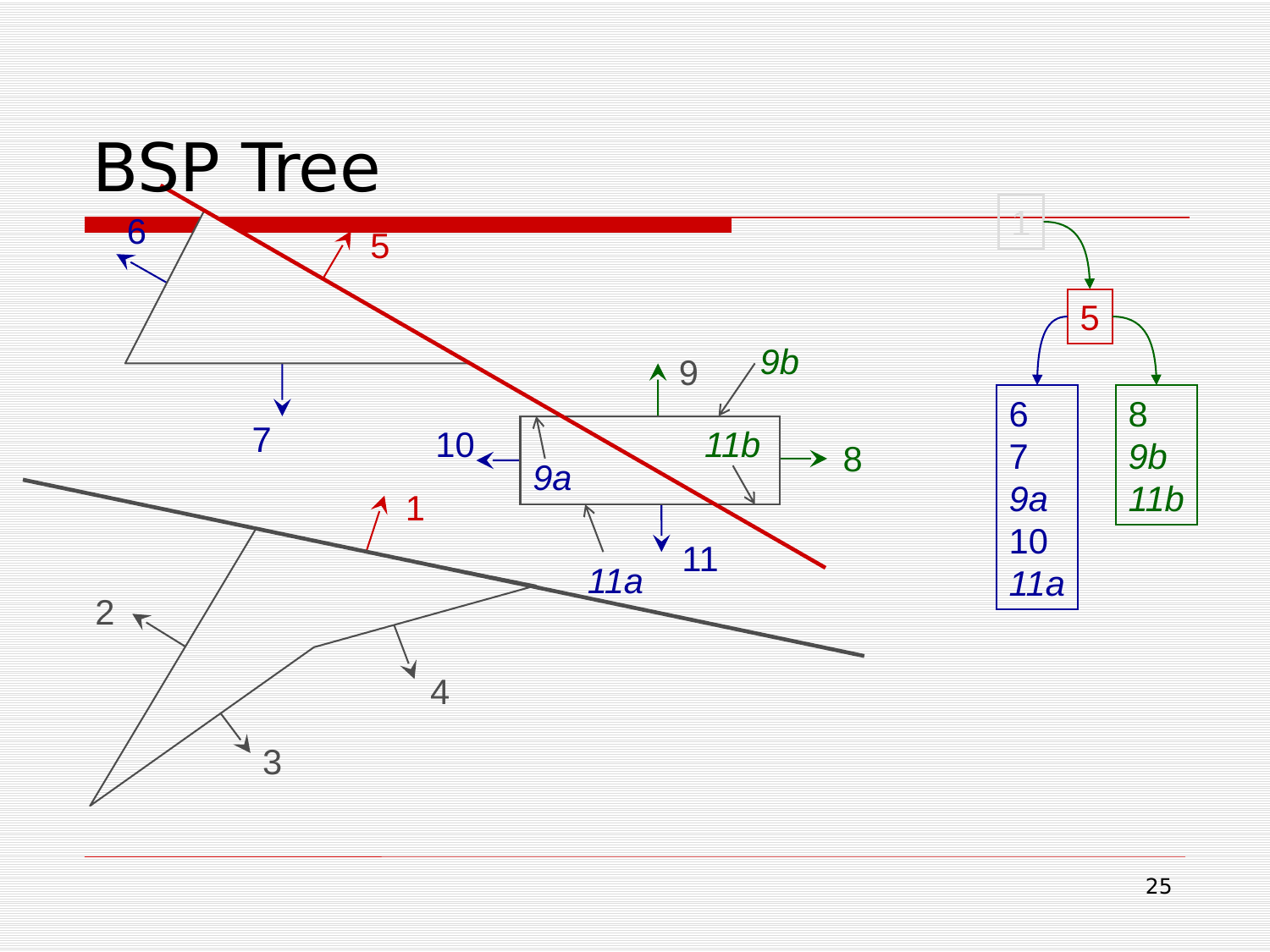

# BSP Tree

6

5

9b

9

7
10
11b

8
9a

1

11
11a
2

4

3
1
5
6
7
9a
10
11a
8
9b
11b
25